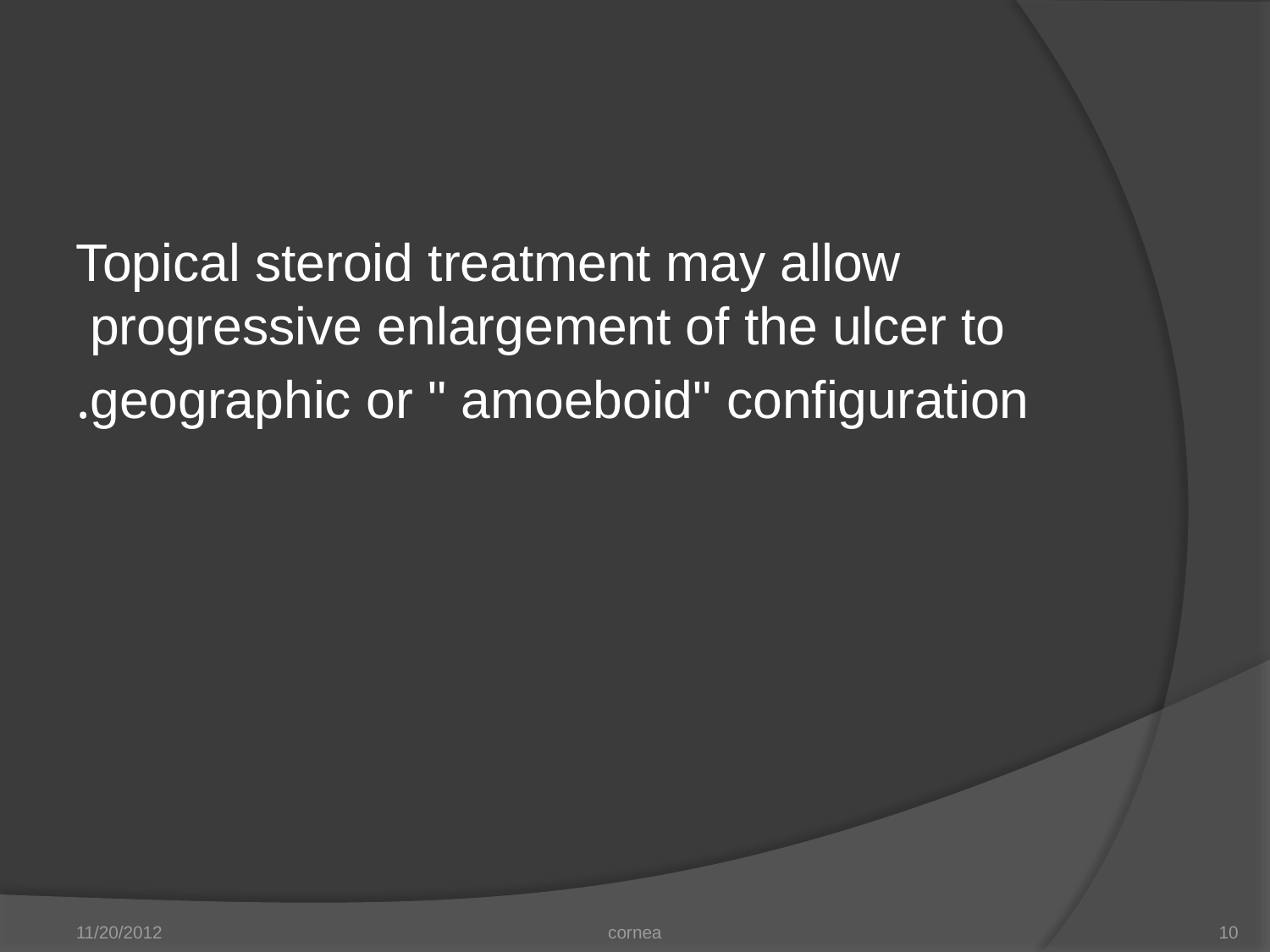

#
 Topical steroid treatment may allow progressive enlargement of the ulcer to
geographic or " amoeboid" configuration.

11/20/2012
cornea
10